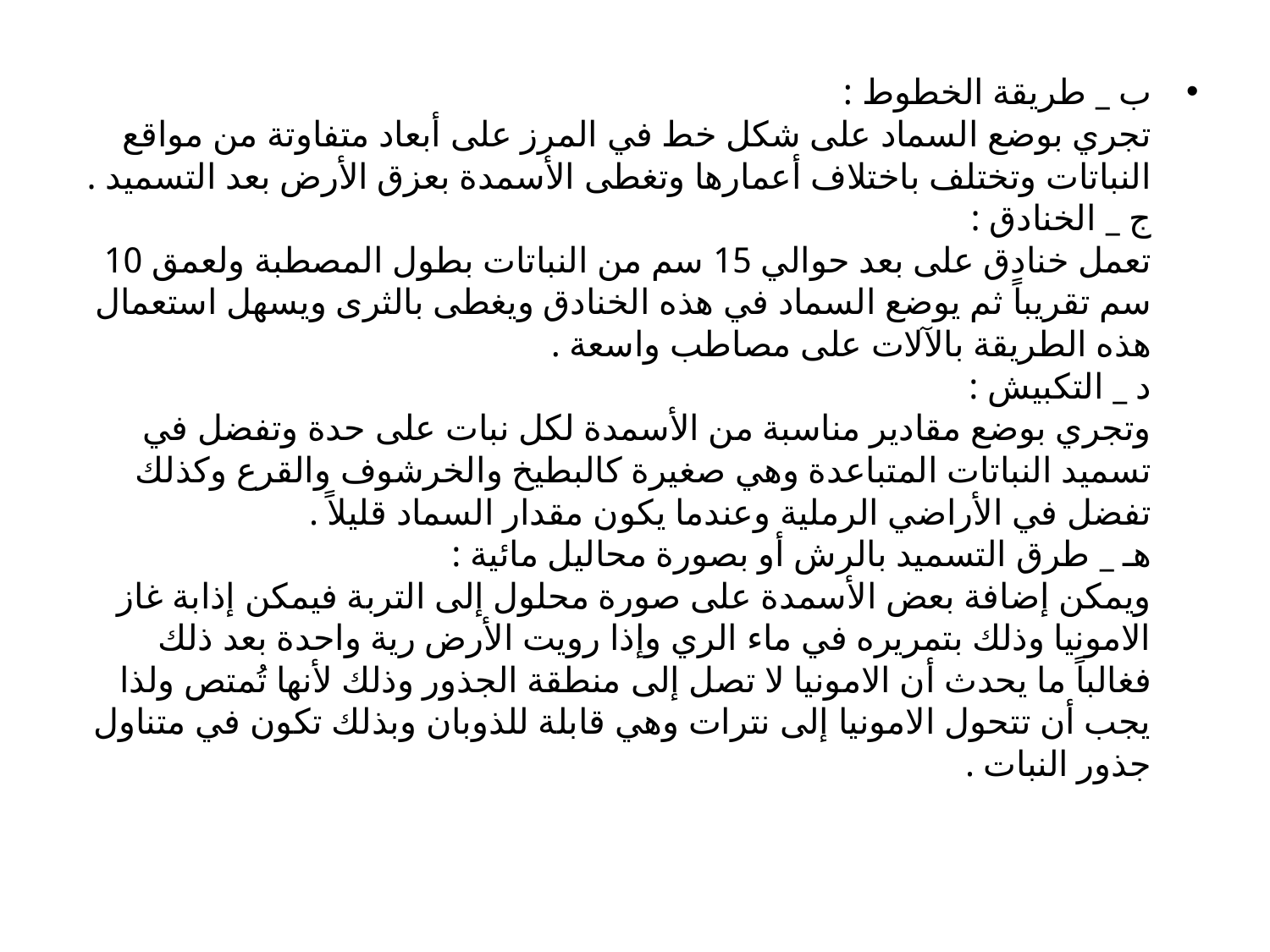

#
ب _ طريقة الخطوط :
تجري بوضع السماد على شكل خط في المرز على أبعاد متفاوتة من مواقع النباتات وتختلف باختلاف أعمارها وتغطى الأسمدة بعزق الأرض بعد التسميد .
ج _ الخنادق :
تعمل خنادق على بعد حوالي 15 سم من النباتات بطول المصطبة ولعمق 10 سم تقريباً ثم يوضع السماد في هذه الخنادق ويغطى بالثرى ويسهل استعمال هذه الطريقة بالآلات على مصاطب واسعة .
د _ التكبيش :
وتجري بوضع مقادير مناسبة من الأسمدة لكل نبات على حدة وتفضل في تسميد النباتات المتباعدة وهي صغيرة كالبطيخ والخرشوف والقرع وكذلك تفضل في الأراضي الرملية وعندما يكون مقدار السماد قليلاً .
هـ _ طرق التسميد بالرش أو بصورة محاليل مائية :
ويمكن إضافة بعض الأسمدة على صورة محلول إلى التربة فيمكن إذابة غاز الامونيا وذلك بتمريره في ماء الري وإذا رويت الأرض رية واحدة بعد ذلك فغالباً ما يحدث أن الامونيا لا تصل إلى منطقة الجذور وذلك لأنها تُمتص ولذا يجب أن تتحول الامونيا إلى نترات وهي قابلة للذوبان وبذلك تكون في متناول جذور النبات .